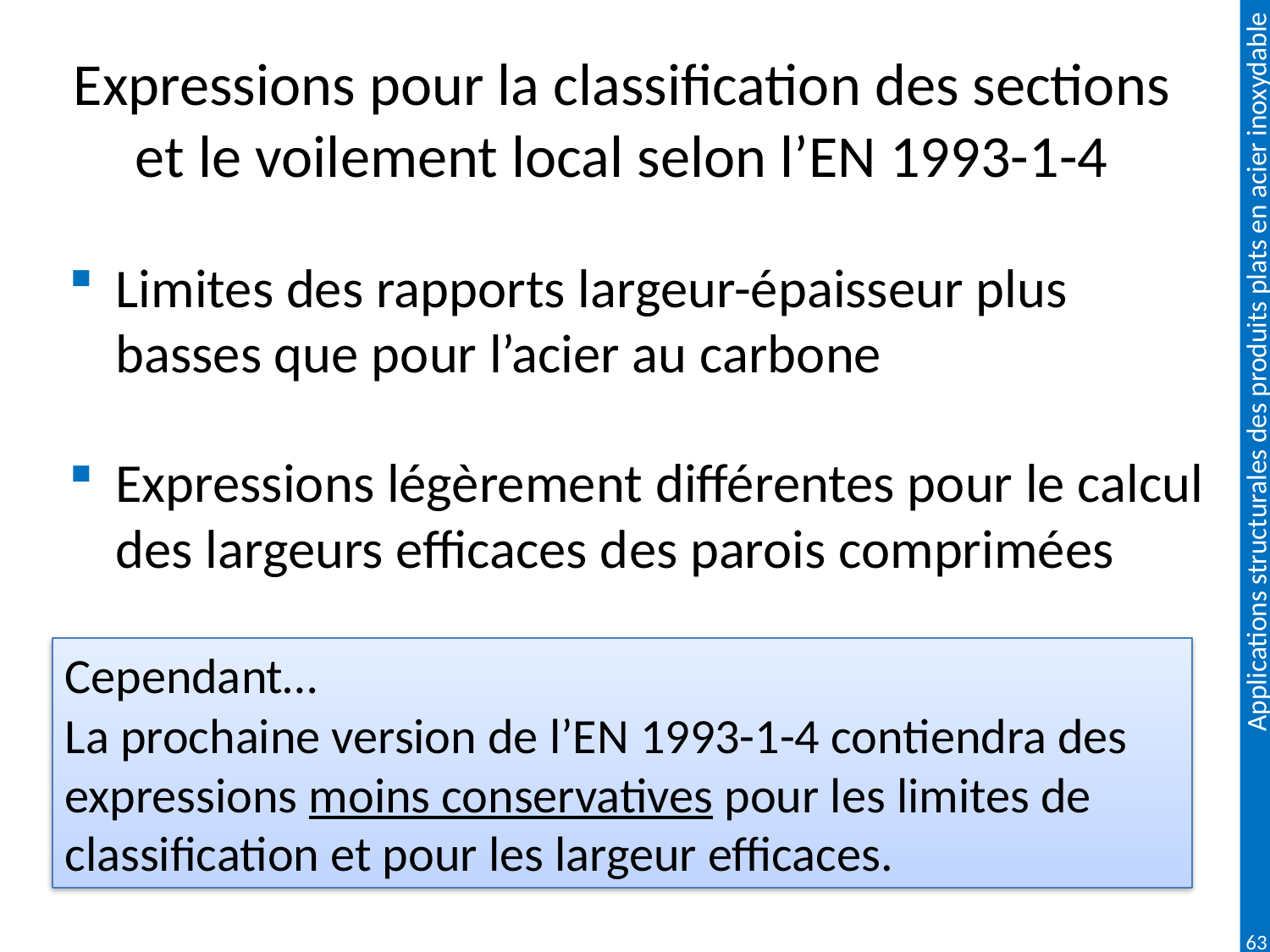

# Expressions pour la classification des sections et le voilement local selon l’EN 1993-1-4
Limites des rapports largeur-épaisseur plus basses que pour l’acier au carbone

Expressions légèrement différentes pour le calcul des largeurs efficaces des parois comprimées
Cependant…
La prochaine version de l’EN 1993-1-4 contiendra des expressions moins conservatives pour les limites de classification et pour les largeur efficaces.
63